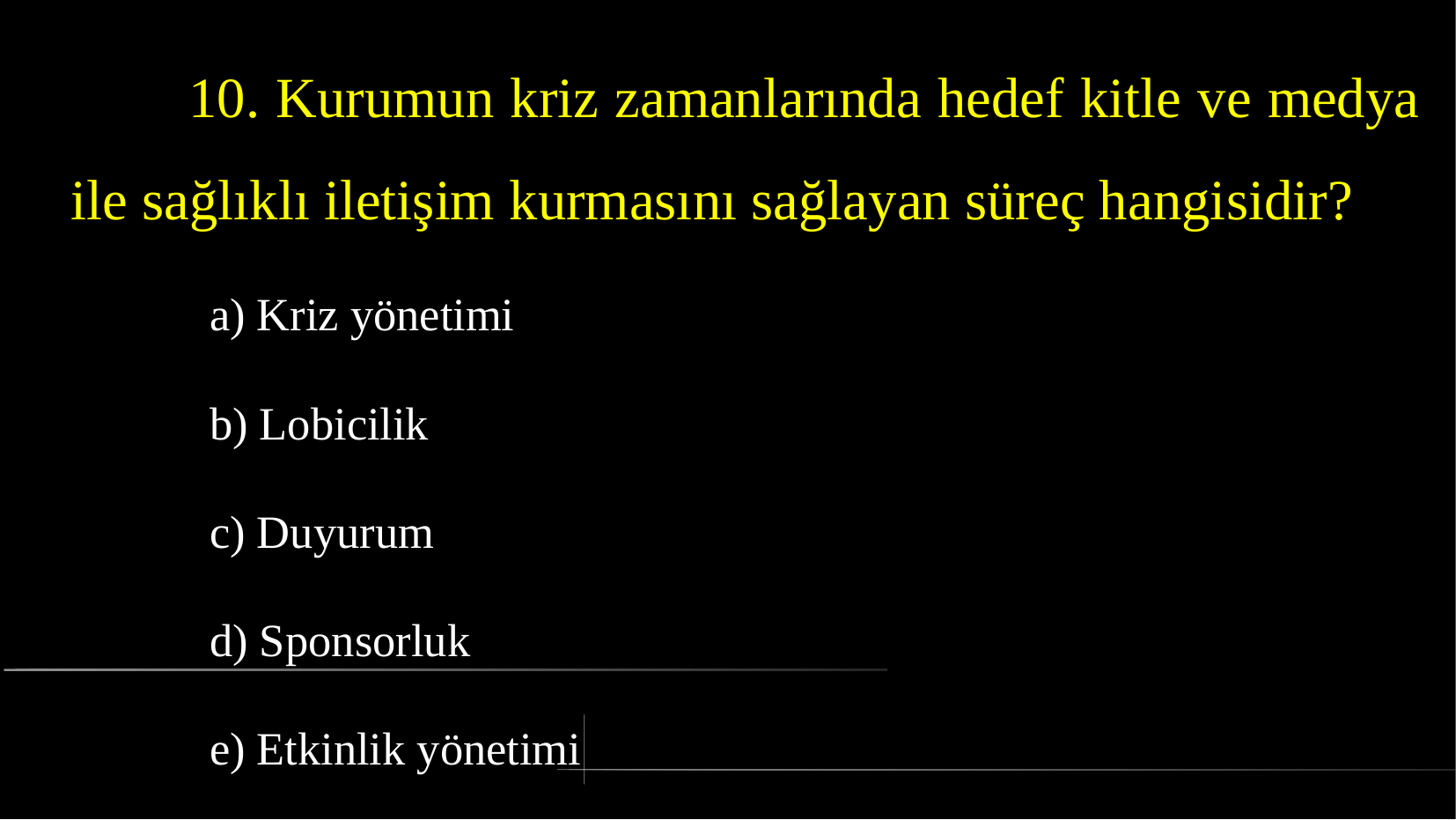

10. Kurumun kriz zamanlarında hedef kitle ve medya ile sağlıklı iletişim kurmasını sağlayan süreç hangisidir?
a) Kriz yönetimi
b) Lobicilik
c) Duyurum
d) Sponsorluk
e) Etkinlik yönetimi